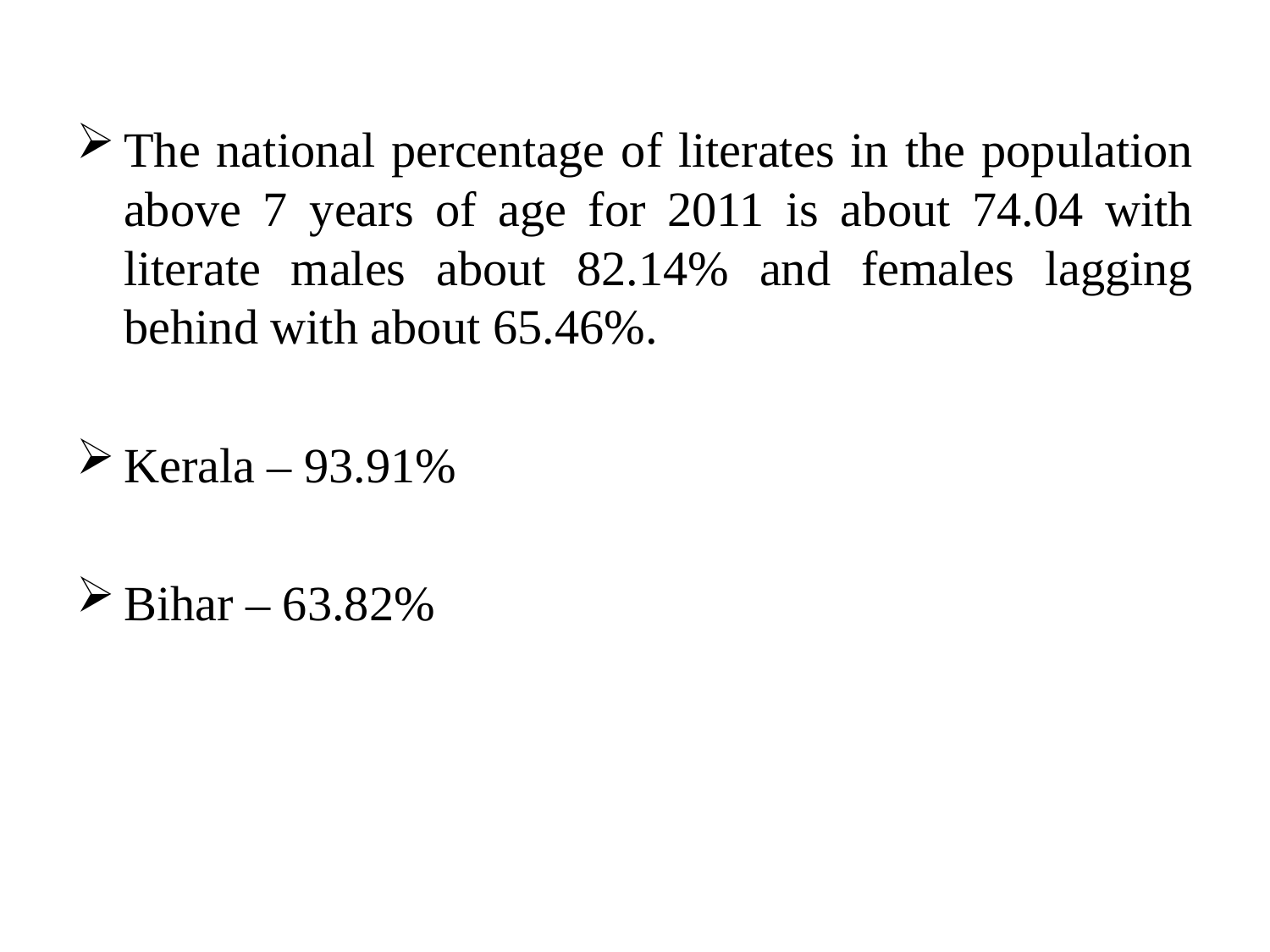

#

The national percentage of literates in the population above 7 years of age for 2011 is about 74.04 with literate males about 82.14% and females lagging behind with about 65.46%.

Kerala – 93.91%

Bihar – 63.82%